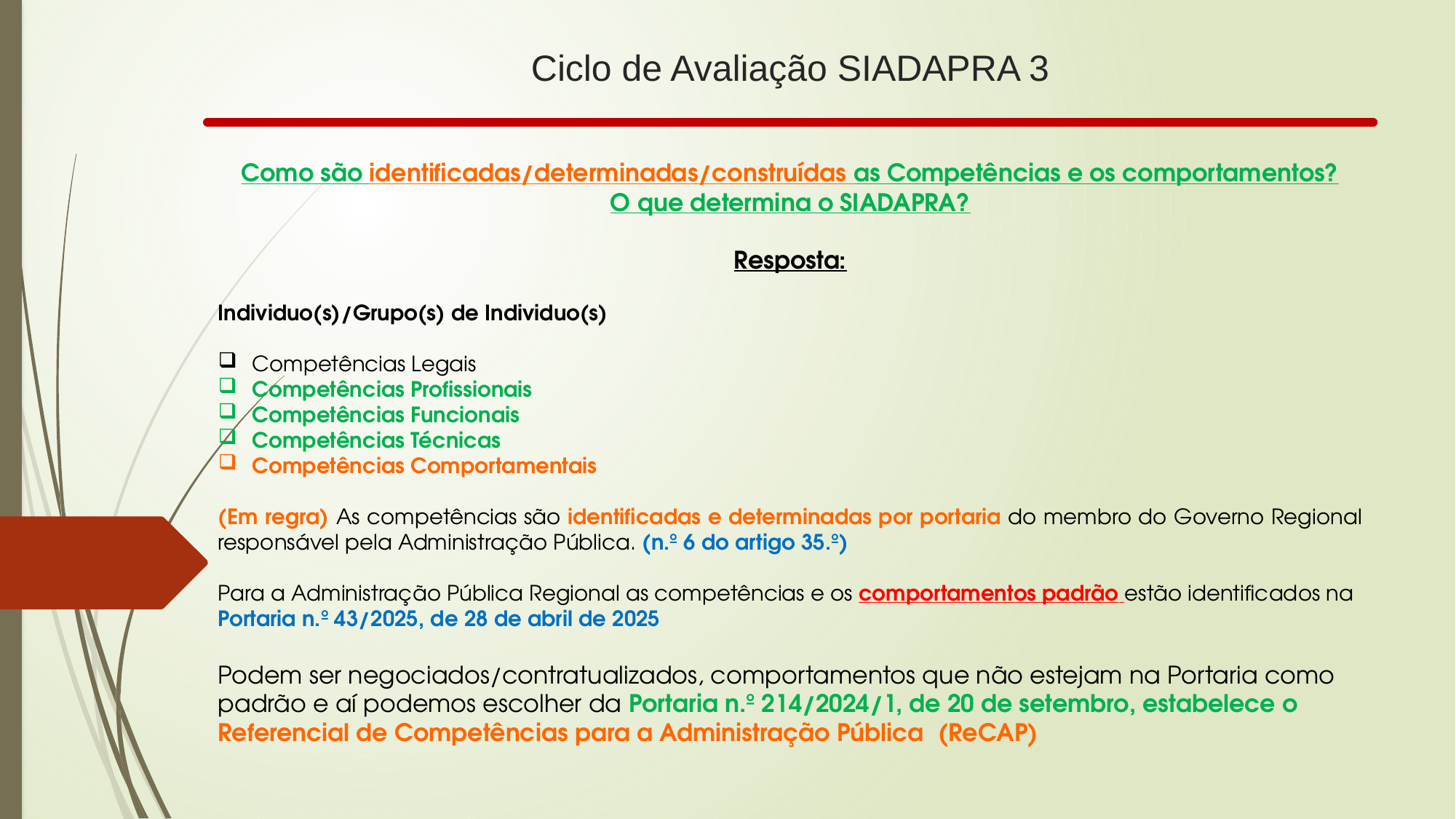

# Ciclo de Avaliação SIADAPRA 3
Como são identificadas/determinadas/construídas as Competências e os comportamentos?
O que determina o SIADAPRA?

Resposta:

Individuo(s)/Grupo(s) de Individuo(s)

Competências Legais
Competências Profissionais
Competências Funcionais
Competências Técnicas
Competências Comportamentais

(Em regra) As competências são identificadas e determinadas por portaria do membro do Governo Regional responsável pela Administração Pública. (n.º 6 do artigo 35.º)

Para a Administração Pública Regional as competências e os comportamentos padrão estão identificados na Portaria n.º 43/2025, de 28 de abril de 2025

Podem ser negociados/contratualizados, comportamentos que não estejam na Portaria como padrão e aí podemos escolher da Portaria n.º 214/2024/1, de 20 de setembro, estabelece o Referencial de Competências para a Administração Pública  (ReCAP)